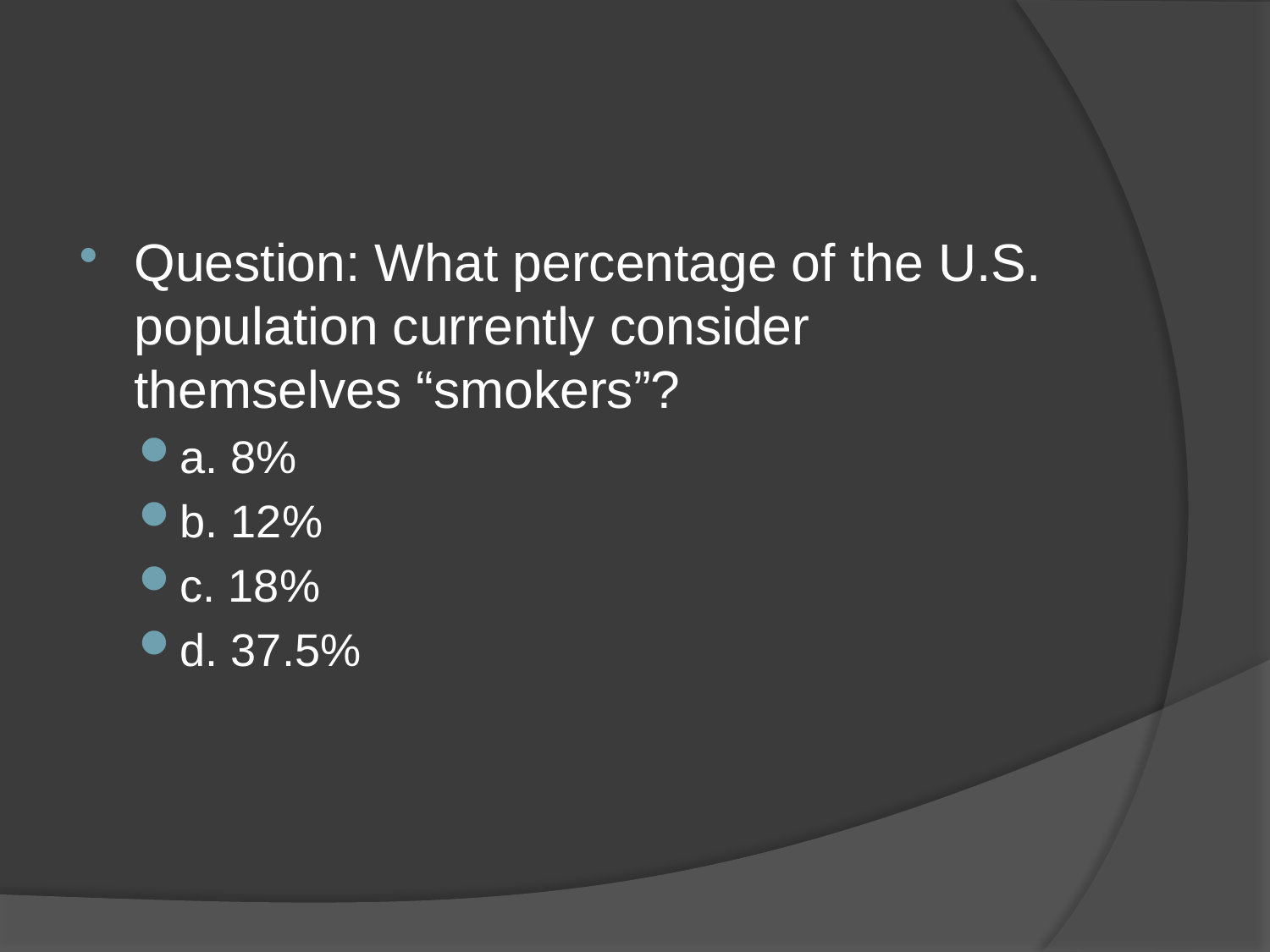

Question: What percentage of the U.S. population currently consider themselves “smokers”?
a. 8%
b. 12%
c. 18%
d. 37.5%